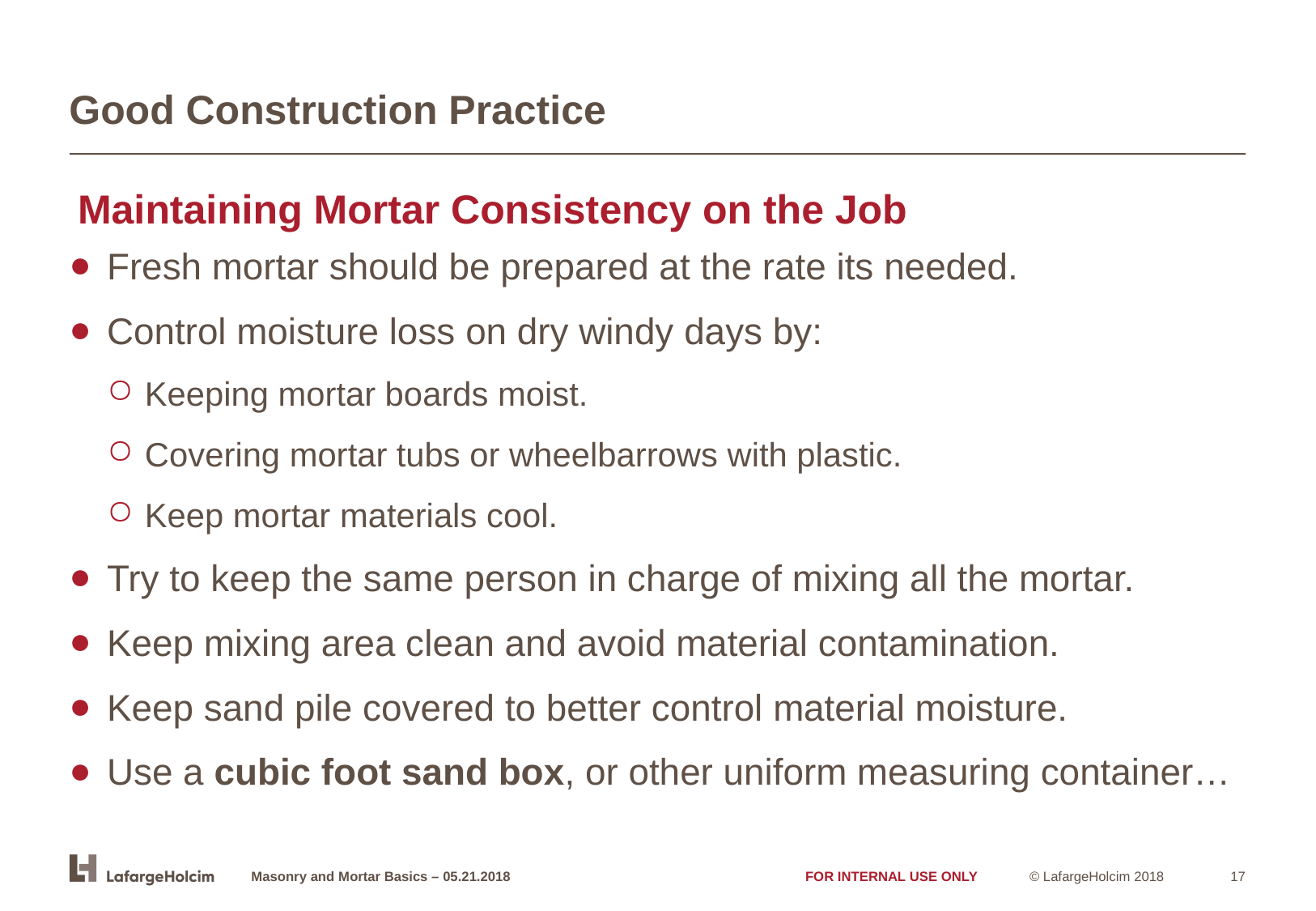

Good Construction Practice
Maintaining Mortar Consistency on the Job
Fresh mortar should be prepared at the rate its needed.
Control moisture loss on dry windy days by:
Keeping mortar boards moist.
Covering mortar tubs or wheelbarrows with plastic.
Keep mortar materials cool.
Try to keep the same person in charge of mixing all the mortar.
Keep mixing area clean and avoid material contamination.
Keep sand pile covered to better control material moisture.
Use a cubic foot sand box, or other uniform measuring container…

Masonry and Mortar Basics – 05.21.2018
FOR INTERNAL USE ONLY
17